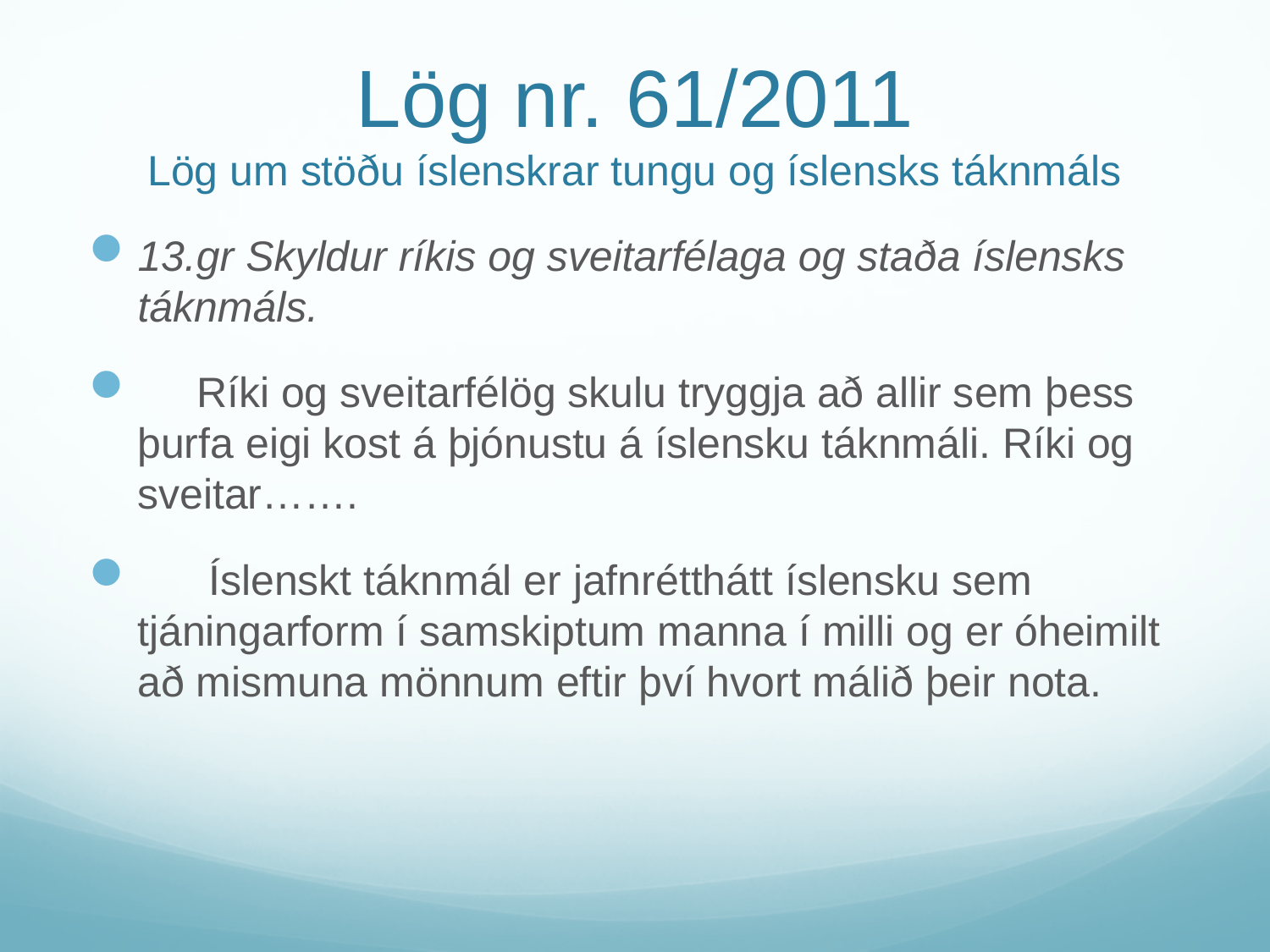

# Lög nr. 61/2011 Lög um stöðu íslenskrar tungu og íslensks táknmáls
13.gr Skyldur ríkis og sveitarfélaga og staða íslensks táknmáls.
     Ríki og sveitarfélög skulu tryggja að allir sem þess þurfa eigi kost á þjónustu á íslensku táknmáli. Ríki og sveitar…….
      Íslenskt táknmál er jafnrétthátt íslensku sem tjáningarform í samskiptum manna í milli og er óheimilt að mismuna mönnum eftir því hvort málið þeir nota.